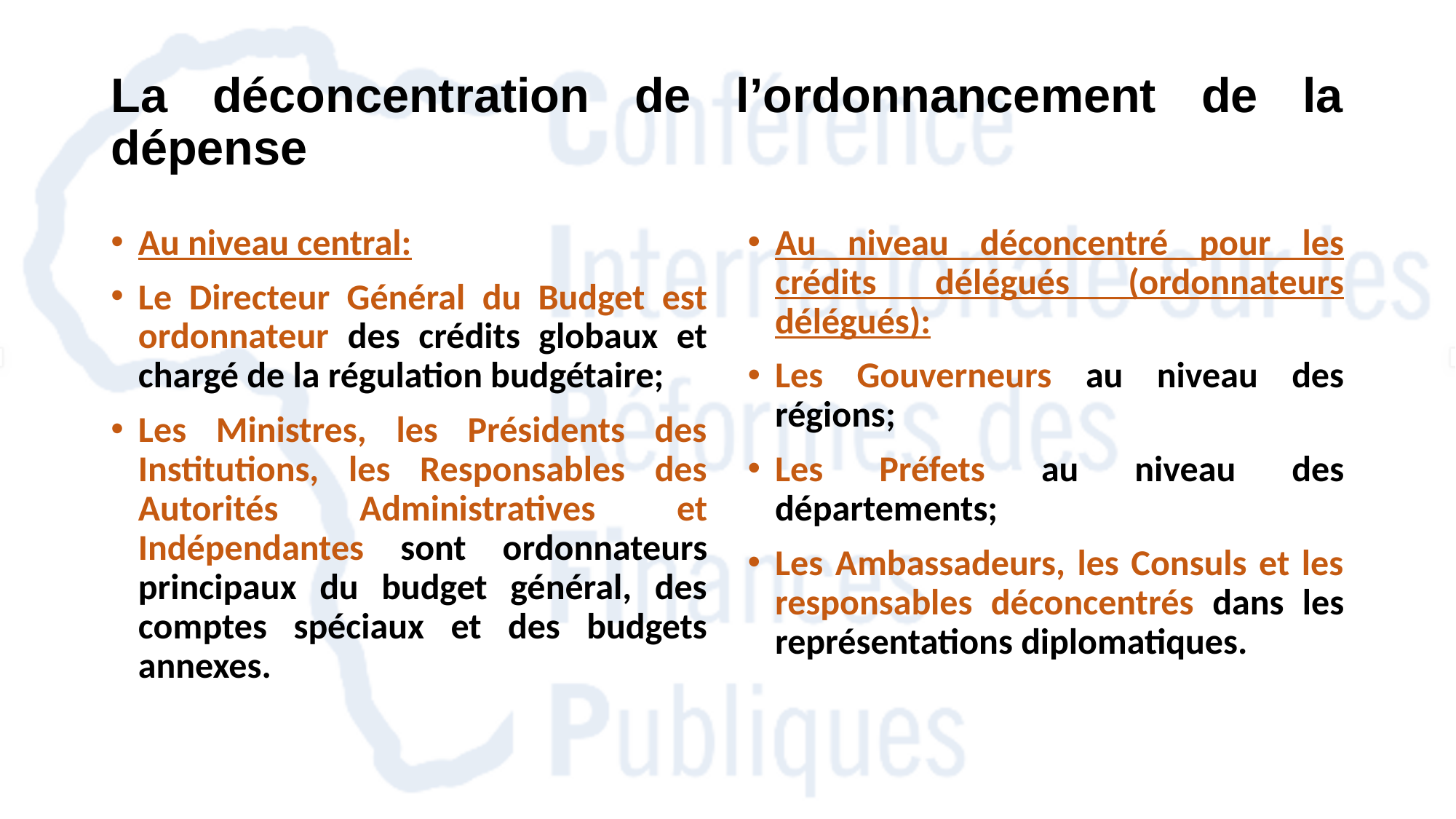

# La déconcentration de l’ordonnancement de la dépense
Au niveau central:
Le Directeur Général du Budget est ordonnateur des crédits globaux et chargé de la régulation budgétaire;
Les Ministres, les Présidents des Institutions, les Responsables des Autorités Administratives et Indépendantes sont ordonnateurs principaux du budget général, des comptes spéciaux et des budgets annexes.

Au niveau déconcentré pour les crédits délégués (ordonnateurs délégués):
Les Gouverneurs au niveau des régions;
Les Préfets au niveau des départements;
Les Ambassadeurs, les Consuls et les responsables déconcentrés dans les représentations diplomatiques.